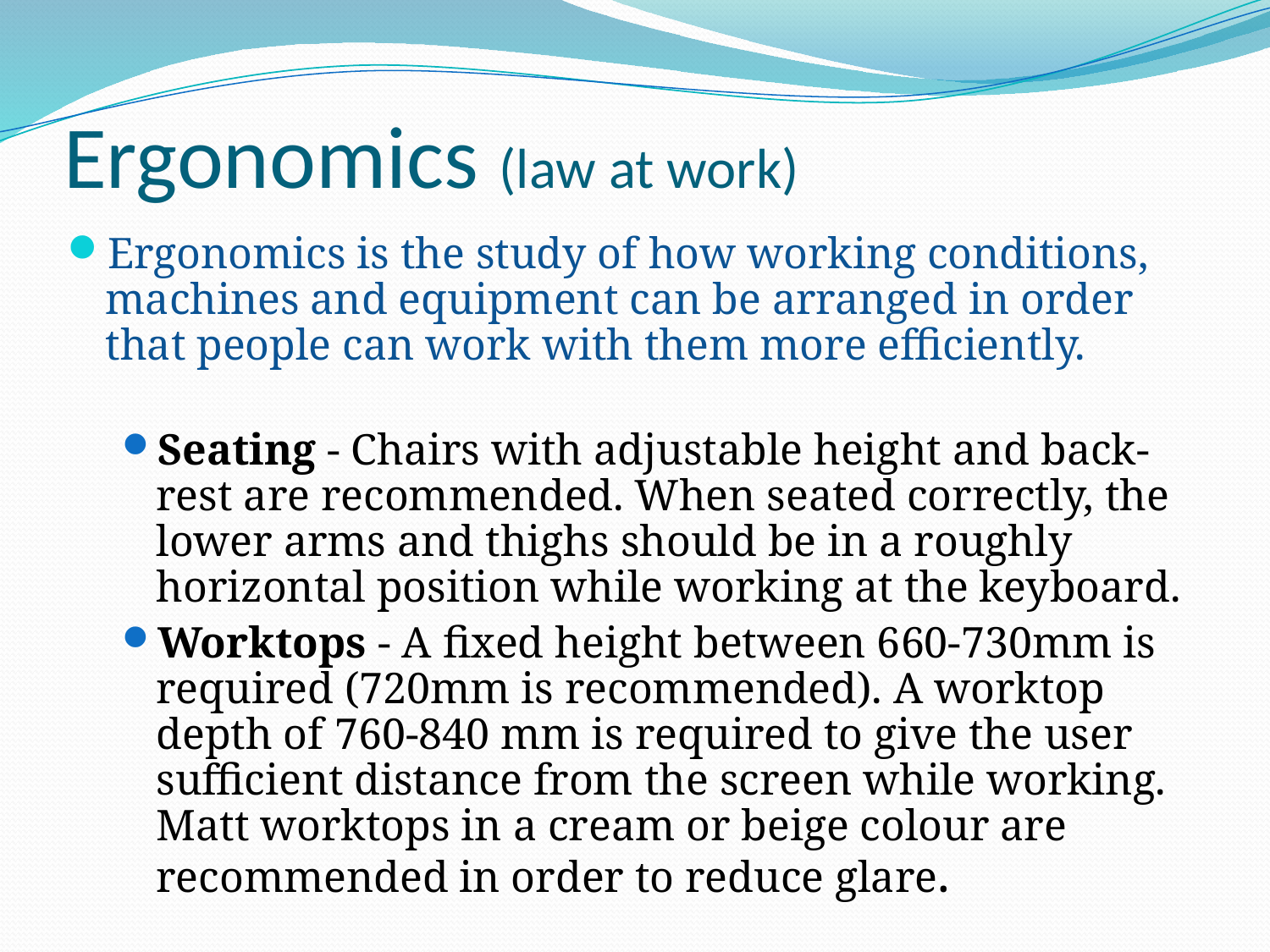

# Ergonomics (law at work)
Ergonomics is the study of how working conditions, machines and equipment can be arranged in order that people can work with them more efficiently.
Seating - Chairs with adjustable height and back-rest are recommended. When seated correctly, the lower arms and thighs should be in a roughly horizontal position while working at the keyboard.
Worktops - A fixed height between 660-730mm is required (720mm is recommended). A worktop depth of 760-840 mm is required to give the user sufficient distance from the screen while working. Matt worktops in a cream or beige colour are recommended in order to reduce glare.